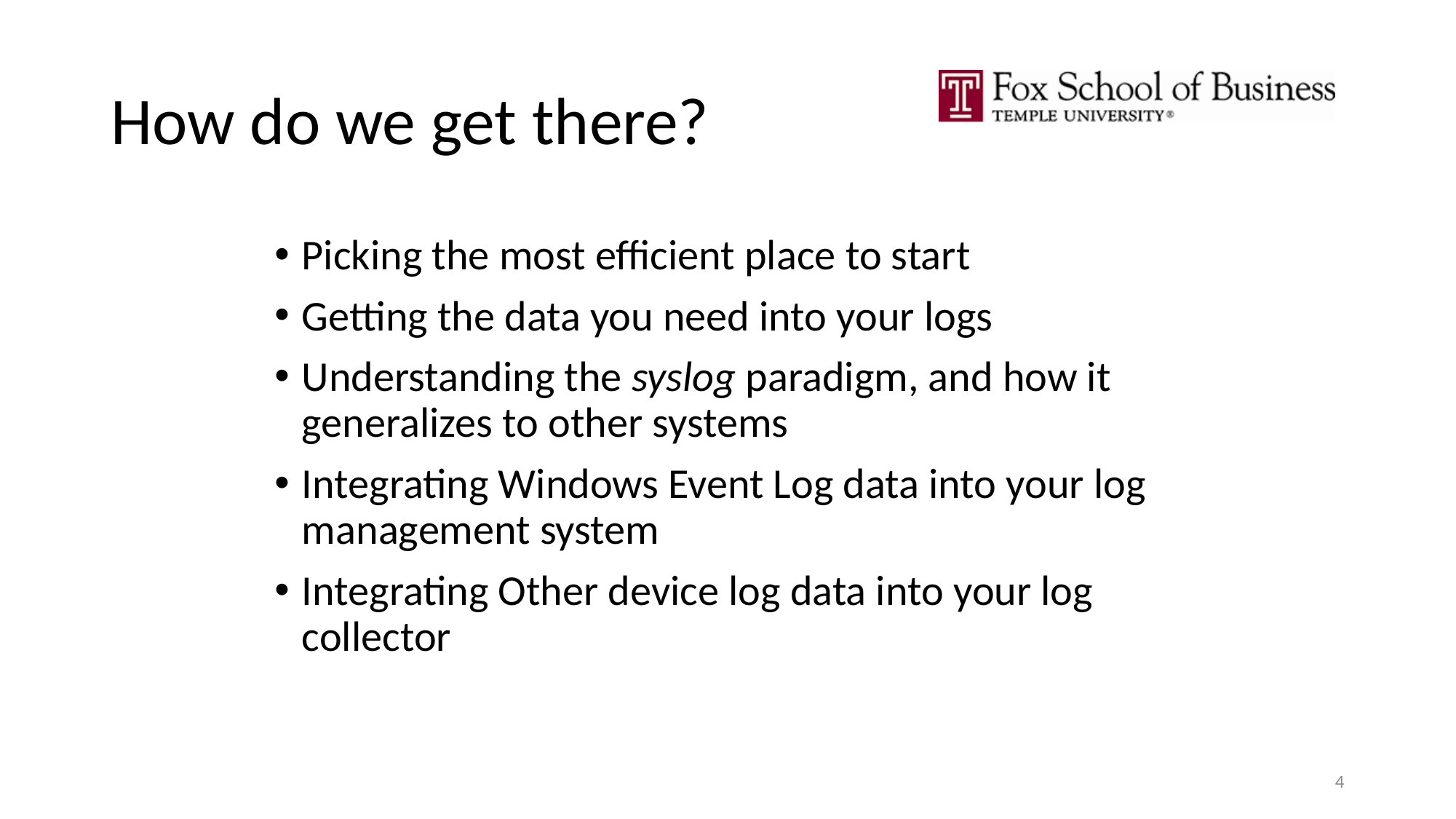

# How do we get there?
Picking the most efficient place to start
Getting the data you need into your logs
Understanding the syslog paradigm, and how it generalizes to other systems
Integrating Windows Event Log data into your log management system
Integrating Other device log data into your log collector
4